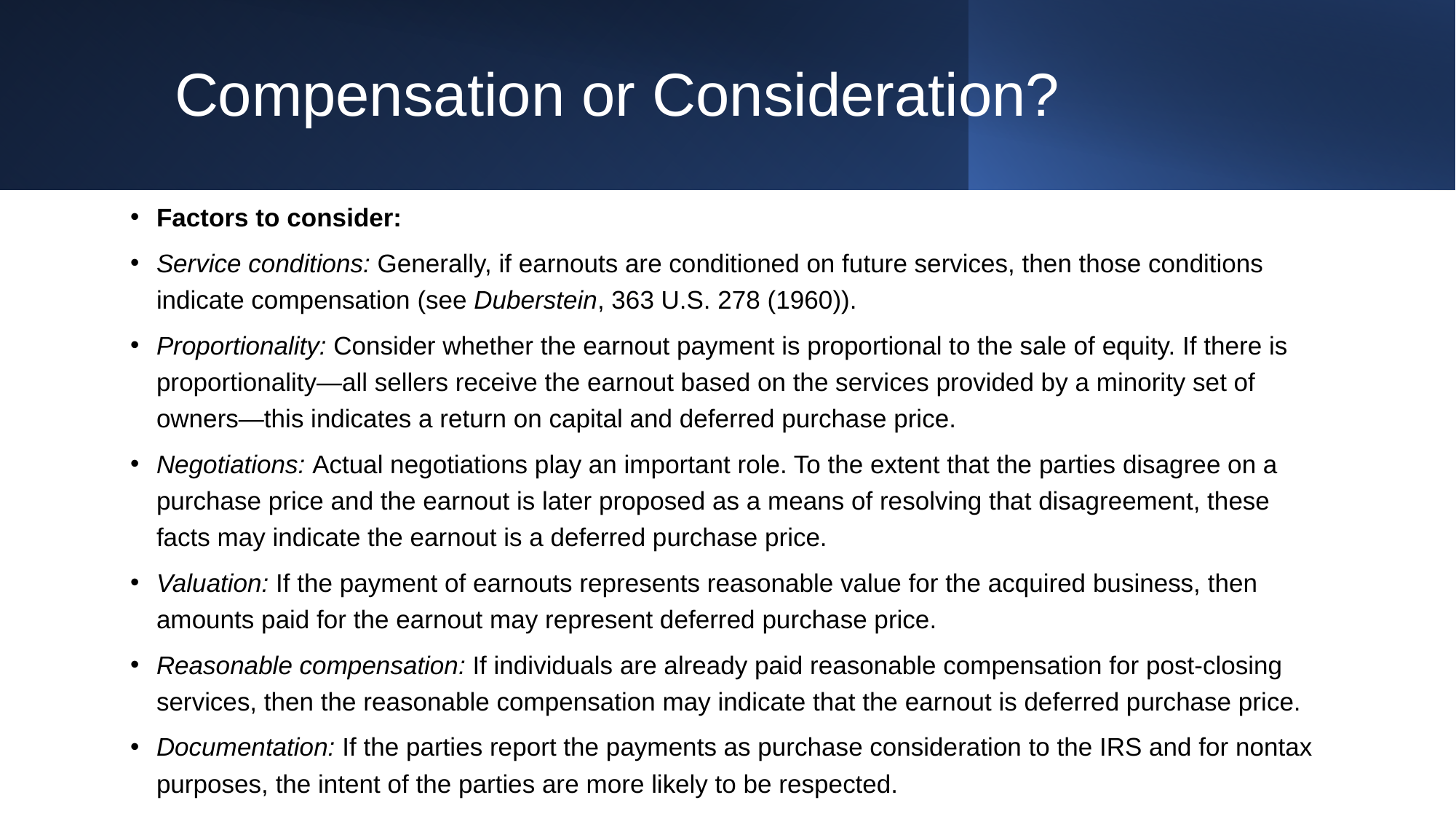

# Compensation or Consideration?
Factors to consider:
Service conditions: Generally, if earnouts are conditioned on future services, then those conditions indicate compensation (see Duberstein, 363 U.S. 278 (1960)).
Proportionality: Consider whether the earnout payment is proportional to the sale of equity. If there is proportionality—all sellers receive the earnout based on the services provided by a minority set of owners—this indicates a return on capital and deferred purchase price.
Negotiations: Actual negotiations play an important role. To the extent that the parties disagree on a purchase price and the earnout is later proposed as a means of resolving that disagreement, these facts may indicate the earnout is a deferred purchase price.
Valuation: If the payment of earnouts represents reasonable value for the acquired business, then amounts paid for the earnout may represent deferred purchase price.
Reasonable compensation: If individuals are already paid reasonable compensation for post-closing services, then the reasonable compensation may indicate that the earnout is deferred purchase price.
Documentation: If the parties report the payments as purchase consideration to the IRS and for nontax purposes, the intent of the parties are more likely to be respected.